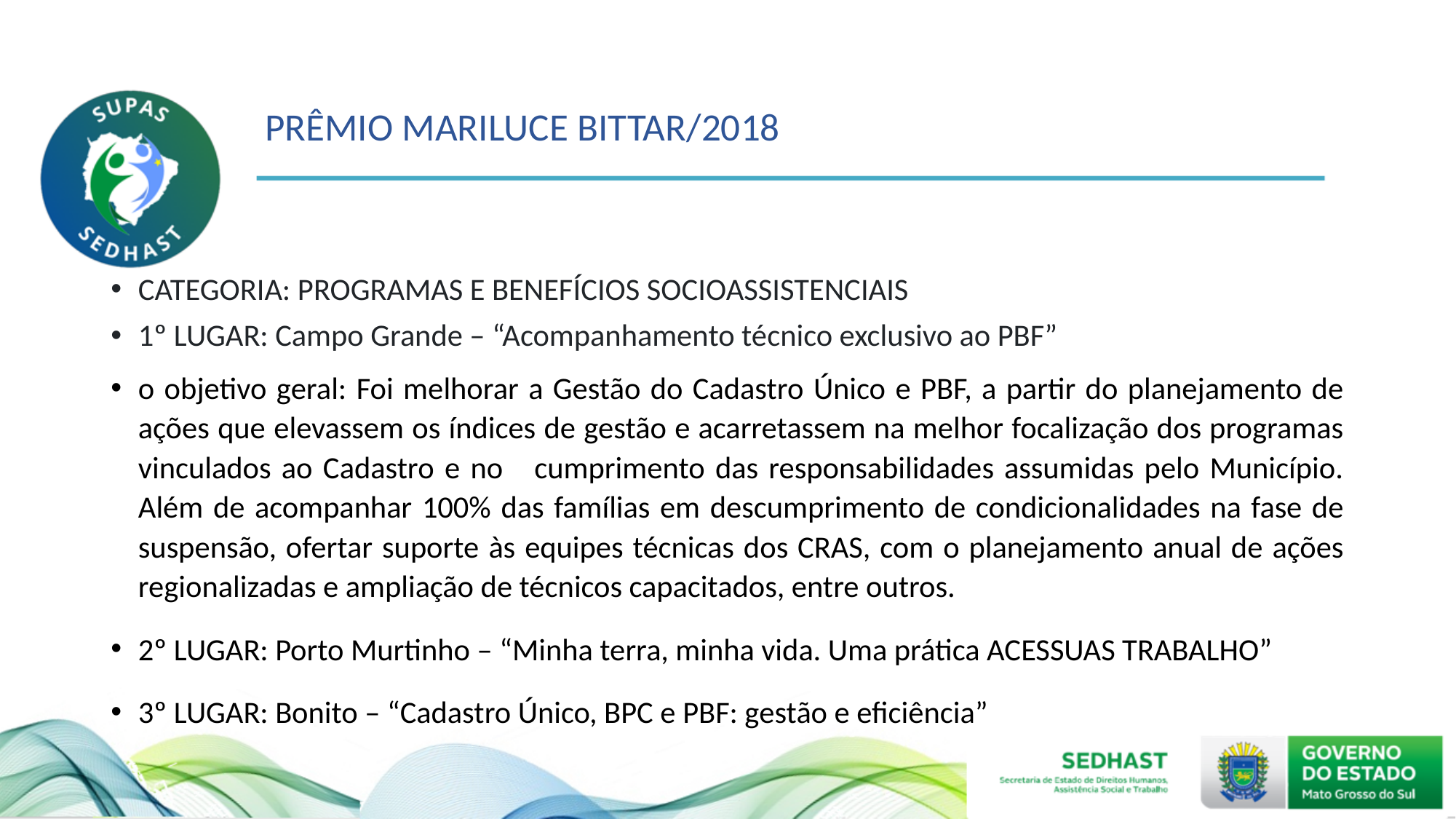

# PRÊMIO MARILUCE BITTAR/2018

CATEGORIA: PROGRAMAS E BENEFÍCIOS SOCIOASSISTENCIAIS
1º LUGAR: Campo Grande – “Acompanhamento técnico exclusivo ao PBF”
o objetivo geral: Foi melhorar a Gestão do Cadastro Único e PBF, a partir do planejamento de ações que elevassem os índices de gestão e acarretassem na melhor focalização dos programas vinculados ao Cadastro e no   cumprimento das responsabilidades assumidas pelo Município. Além de acompanhar 100% das famílias em descumprimento de condicionalidades na fase de suspensão, ofertar suporte às equipes técnicas dos CRAS, com o planejamento anual de ações regionalizadas e ampliação de técnicos capacitados, entre outros.
2º LUGAR: Porto Murtinho – “Minha terra, minha vida. Uma prática ACESSUAS TRABALHO”
3º LUGAR: Bonito – “Cadastro Único, BPC e PBF: gestão e eficiência”